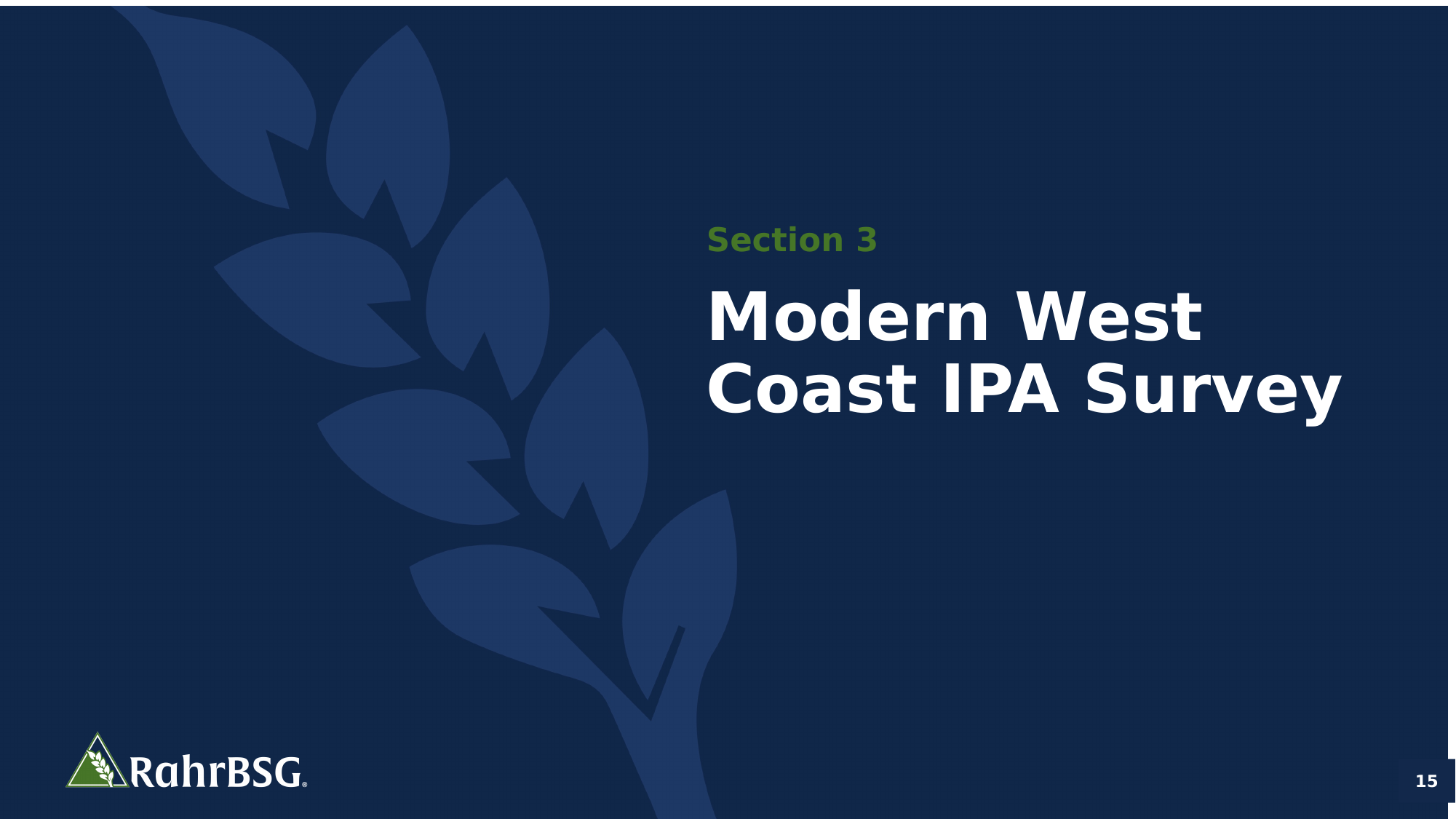

Section 3
# Modern West Coast IPA Survey

15